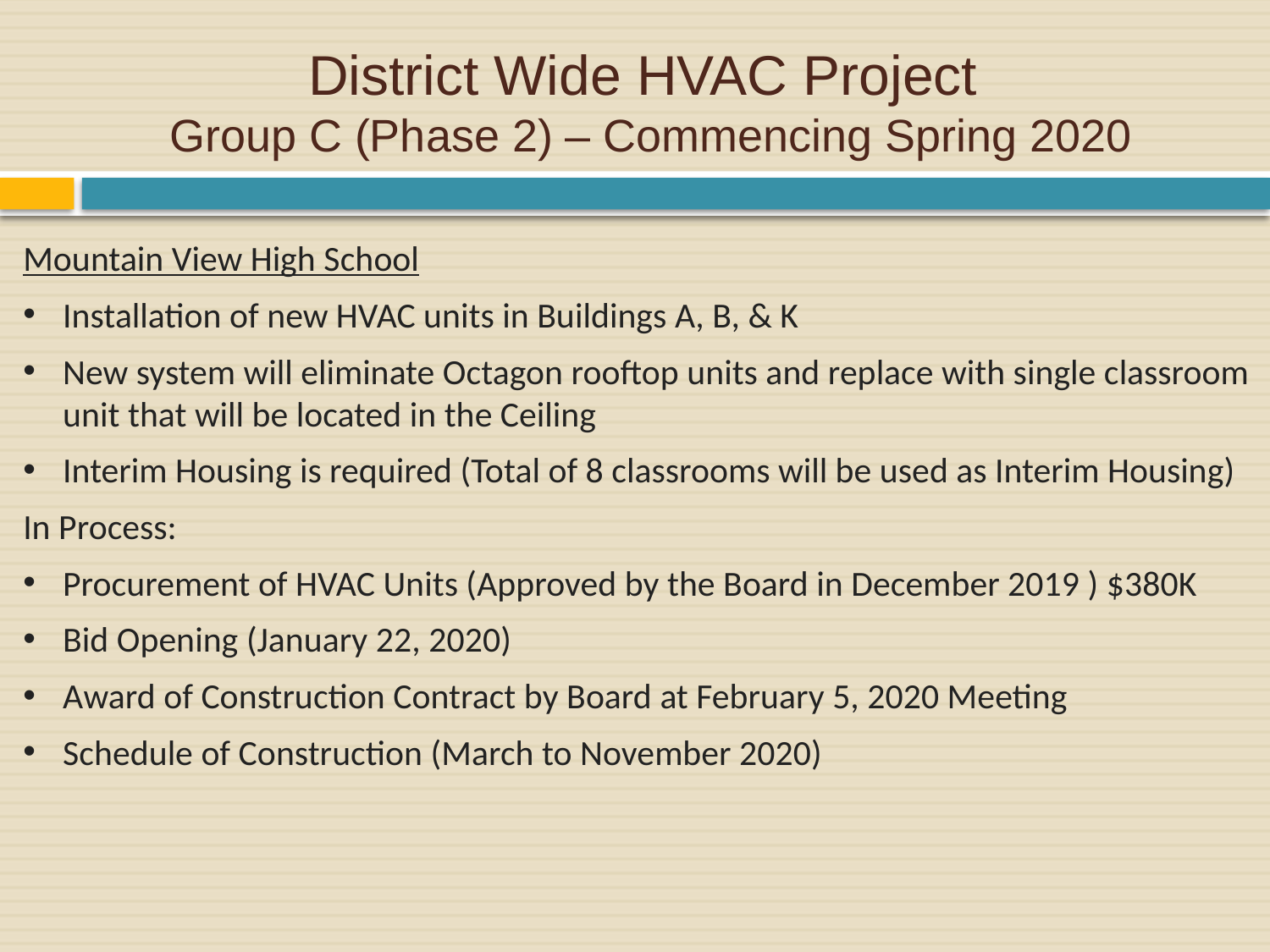

# District Wide HVAC Project Group C (Phase 2) – Commencing Spring 2020
Mountain View High School
Installation of new HVAC units in Buildings A, B, & K
New system will eliminate Octagon rooftop units and replace with single classroom unit that will be located in the Ceiling
Interim Housing is required (Total of 8 classrooms will be used as Interim Housing)
In Process:
Procurement of HVAC Units (Approved by the Board in December 2019 ) $380K
Bid Opening (January 22, 2020)
Award of Construction Contract by Board at February 5, 2020 Meeting
Schedule of Construction (March to November 2020)